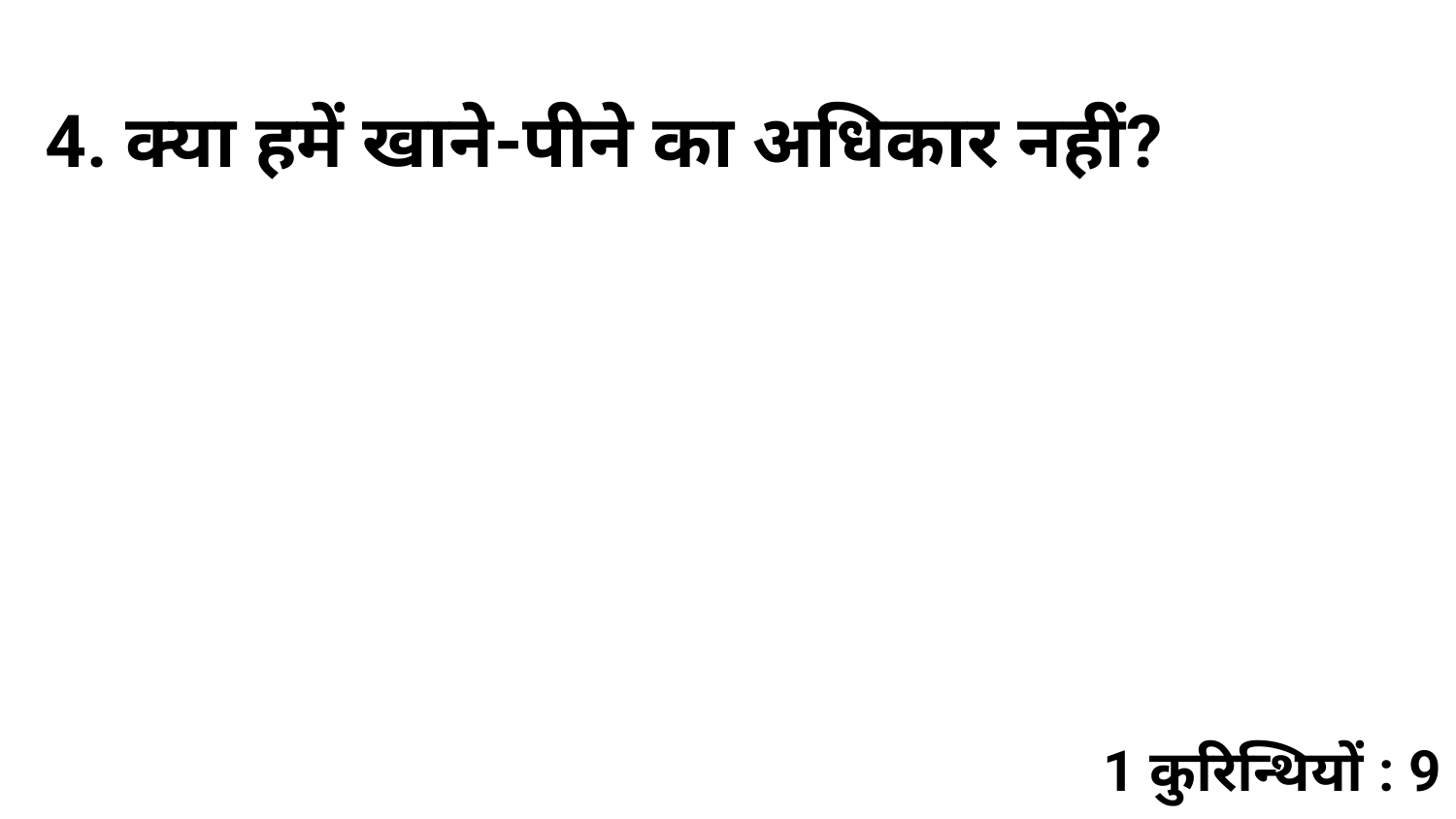

4. क्या हमें खाने-पीने का अधिकार नहीं?
1 कुरिन्थियों : 9